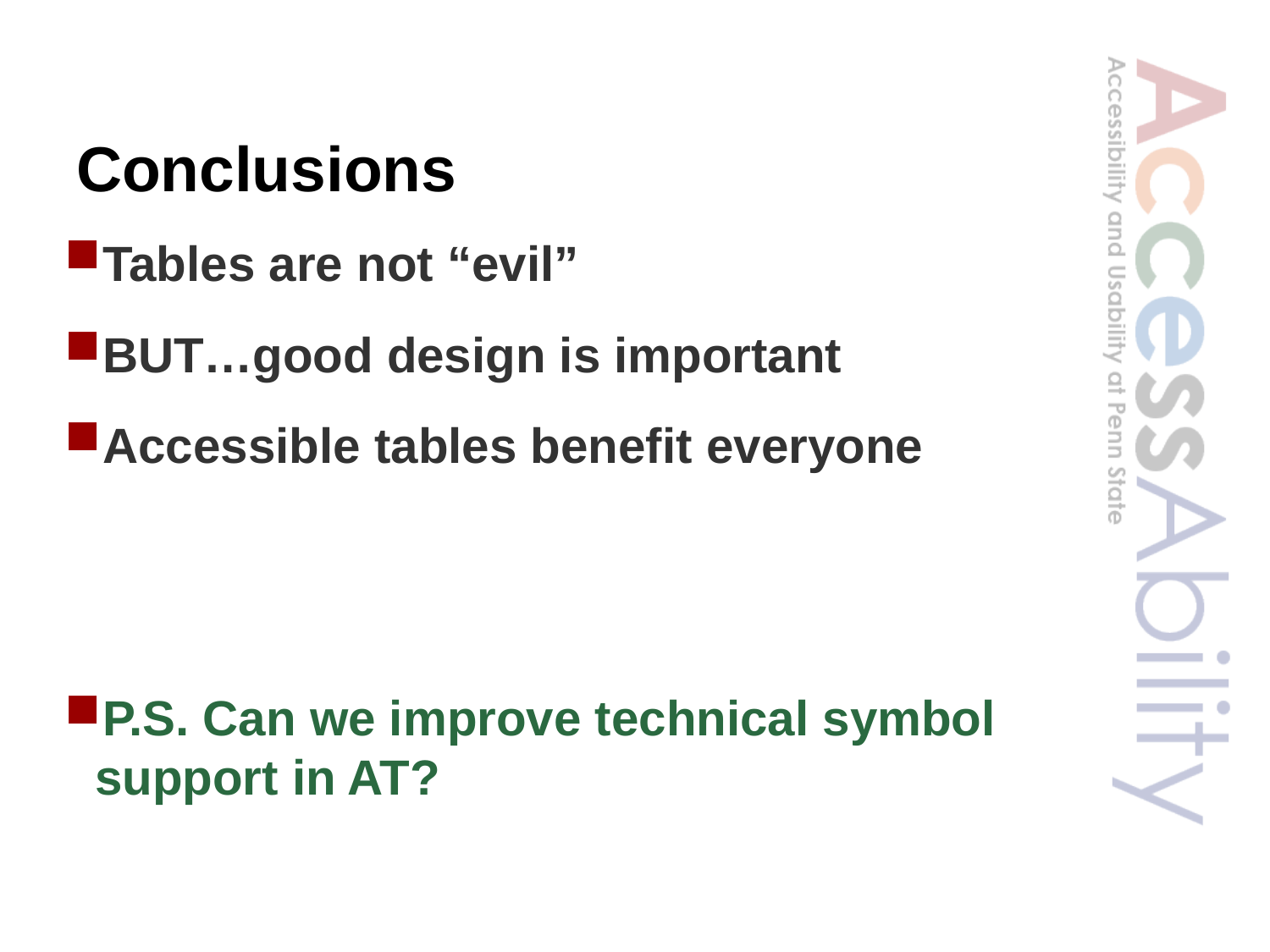

# Conclusions
Tables are not “evil”
BUT…good design is important
Accessible tables benefit everyone

P.S. Can we improve technical symbol support in AT?